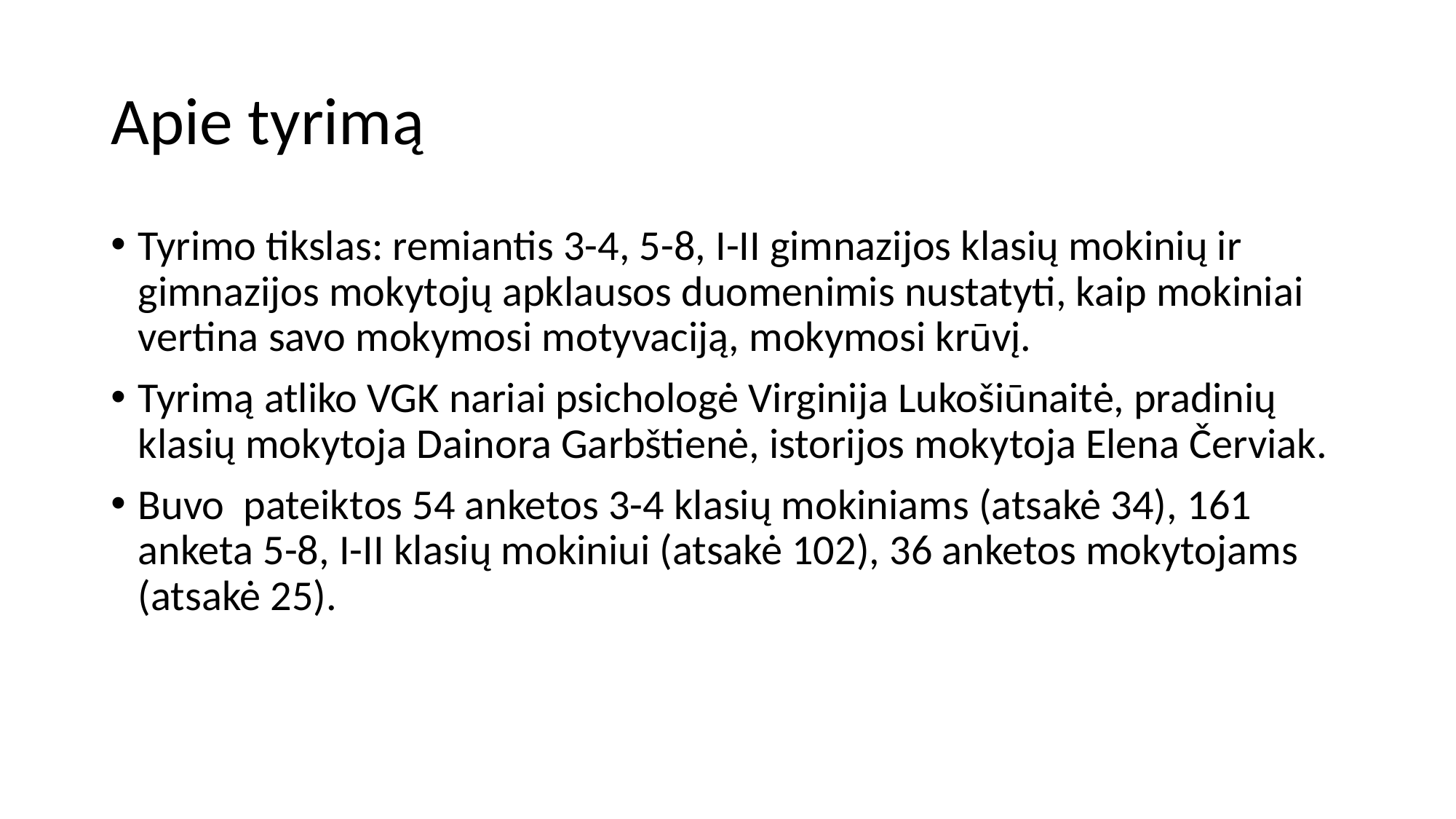

# Apie tyrimą
Tyrimo tikslas: remiantis 3-4, 5-8, I-II gimnazijos klasių mokinių ir gimnazijos mokytojų apklausos duomenimis nustatyti, kaip mokiniai vertina savo mokymosi motyvaciją, mokymosi krūvį.
Tyrimą atliko VGK nariai psichologė Virginija Lukošiūnaitė, pradinių klasių mokytoja Dainora Garbštienė, istorijos mokytoja Elena Červiak.
Buvo  pateiktos 54 anketos 3-4 klasių mokiniams (atsakė 34), 161 anketa 5-8, I-II klasių mokiniui (atsakė 102), 36 anketos mokytojams (atsakė 25).